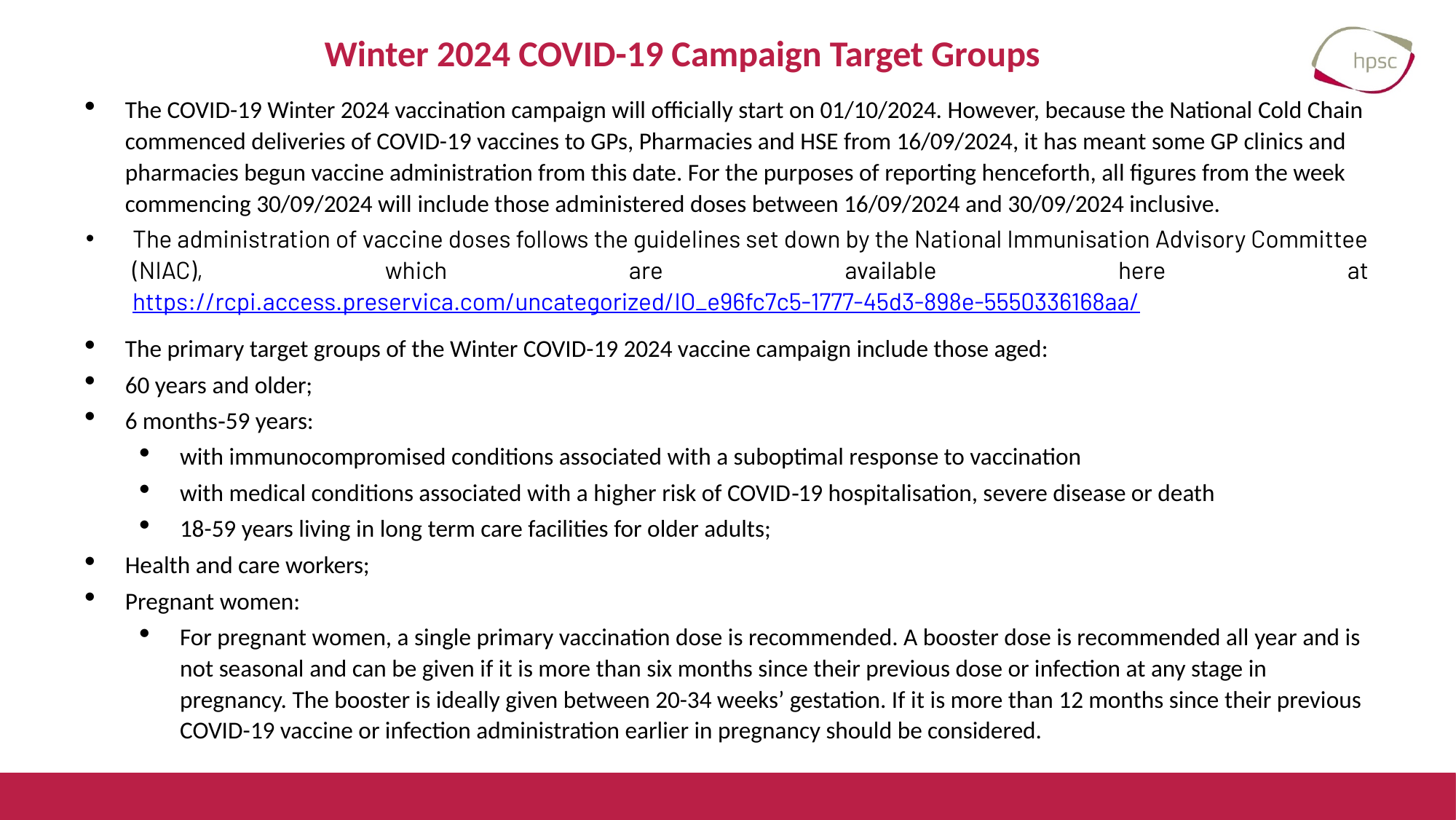

# Winter 2024 COVID-19 Campaign Target Groups
The COVID-19 Winter 2024 vaccination campaign will officially start on 01/10/2024. However, because the National Cold Chain commenced deliveries of COVID-19 vaccines to GPs, Pharmacies and HSE from 16/09/2024, it has meant some GP clinics and pharmacies begun vaccine administration from this date. For the purposes of reporting henceforth, all figures from the week commencing 30/09/2024 will include those administered doses between 16/09/2024 and 30/09/2024 inclusive.
The administration of vaccine doses follows the guidelines set down by the National Immunisation Advisory Committee (NIAC), which are available here at https://rcpi.access.preservica.com/uncategorized/IO_e96fc7c5-1777-45d3-898e-5550336168aa/
The primary target groups of the Winter COVID-19 2024 vaccine campaign include those aged:
60 years and older;
6 months‐59 years:
with immunocompromised conditions associated with a suboptimal response to vaccination
with medical conditions associated with a higher risk of COVID‐19 hospitalisation, severe disease or death
18-59 years living in long term care facilities for older adults;
Health and care workers;
Pregnant women:
For pregnant women, a single primary vaccination dose is recommended. A booster dose is recommended all year and is not seasonal and can be given if it is more than six months since their previous dose or infection at any stage in pregnancy. The booster is ideally given between 20-34 weeks’ gestation. If it is more than 12 months since their previous COVID-19 vaccine or infection administration earlier in pregnancy should be considered.

2